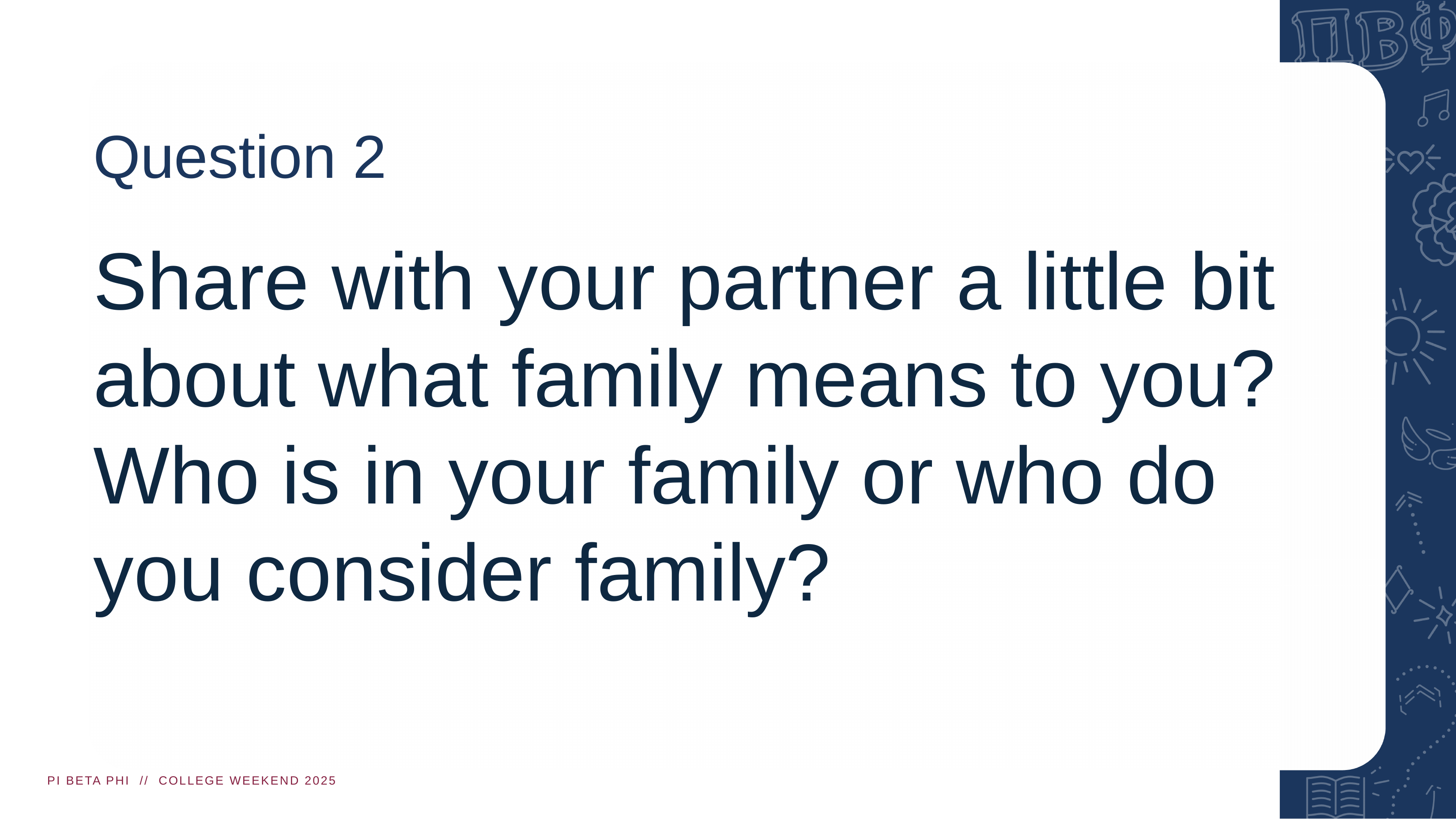

# Question 2
Share with your partner a little bit about what family means to you? Who is in your family or who do you consider family?